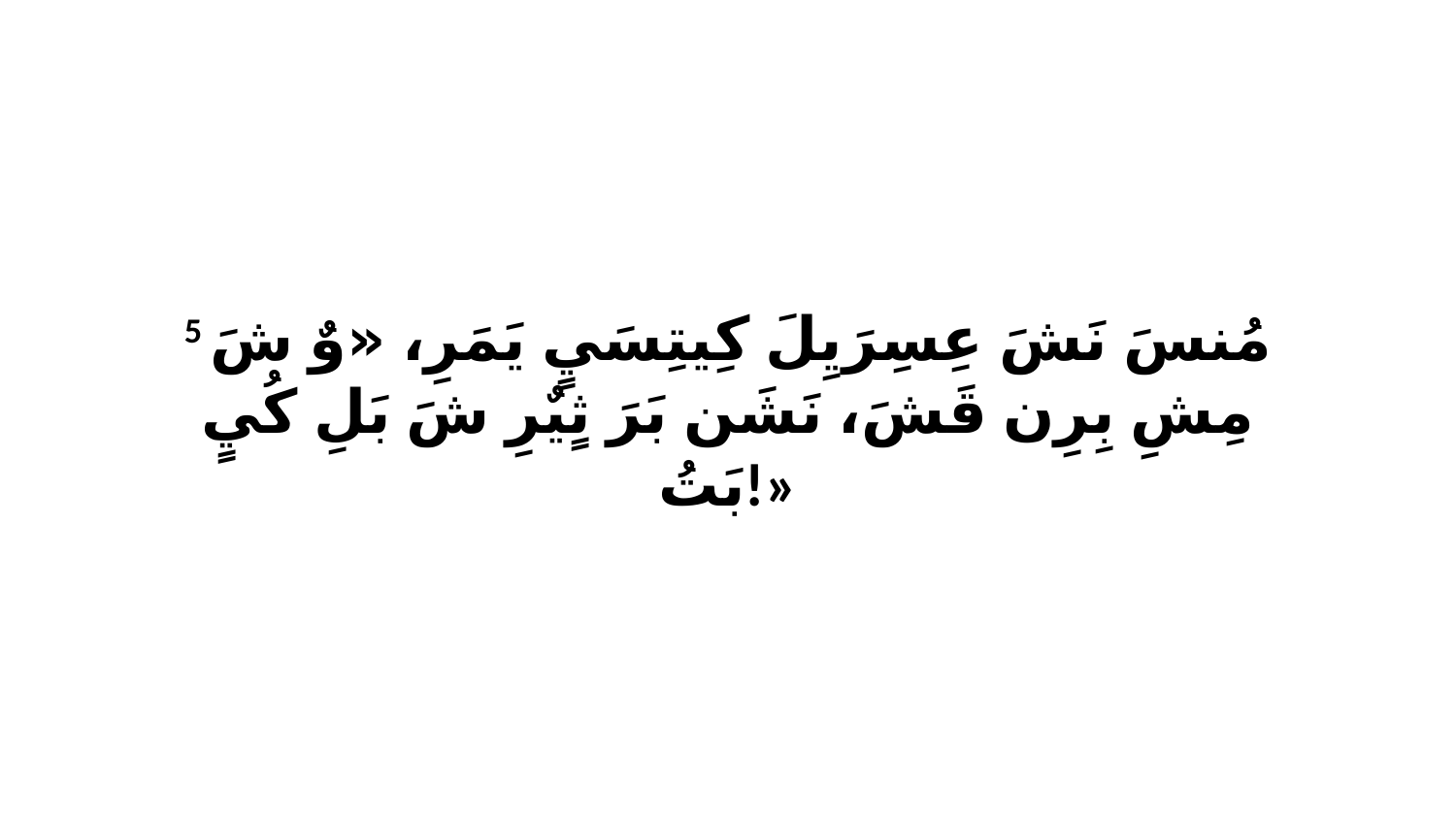

5 مُنسَ نَشَ عِسِرَيِلَ كِيتِسَيٍ يَمَرِ، «وٌ شَ مِشِ بِرِن قَشَ، نَشَن بَرَ ثٍيٌرِ شَ بَلِ كُيٍ بَتُ!»